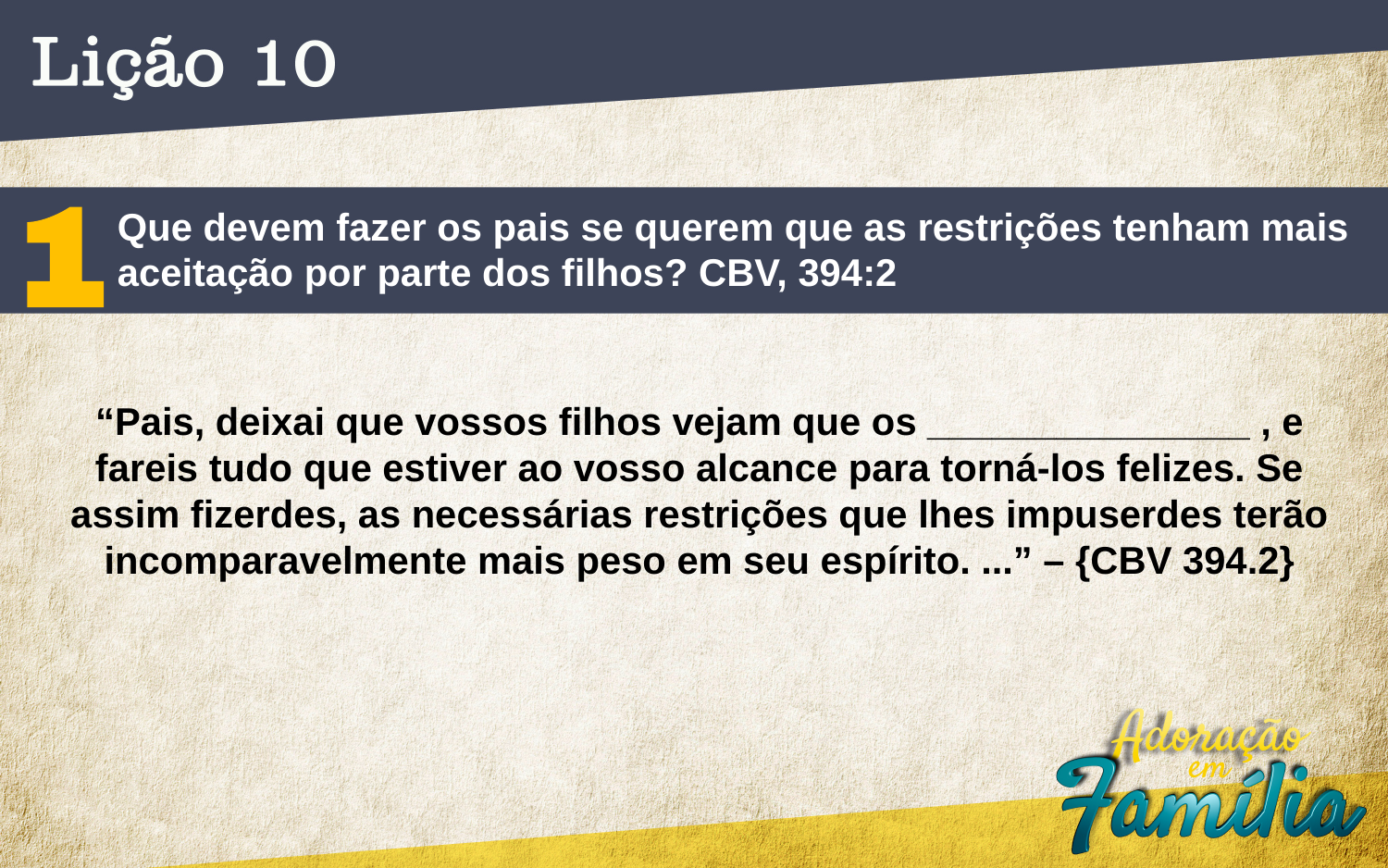

1

Que devem fazer os pais se querem que as restrições tenham mais
aceitação por parte dos filhos? CBV, 394:2
“Pais, deixai que vossos filhos vejam que os _______________ , e fareis tudo que estiver ao vosso alcance para torná-los felizes. Se assim fizerdes, as necessárias restrições que lhes impuserdes terão incomparavelmente mais peso em seu espírito. ...” – {CBV 394.2}